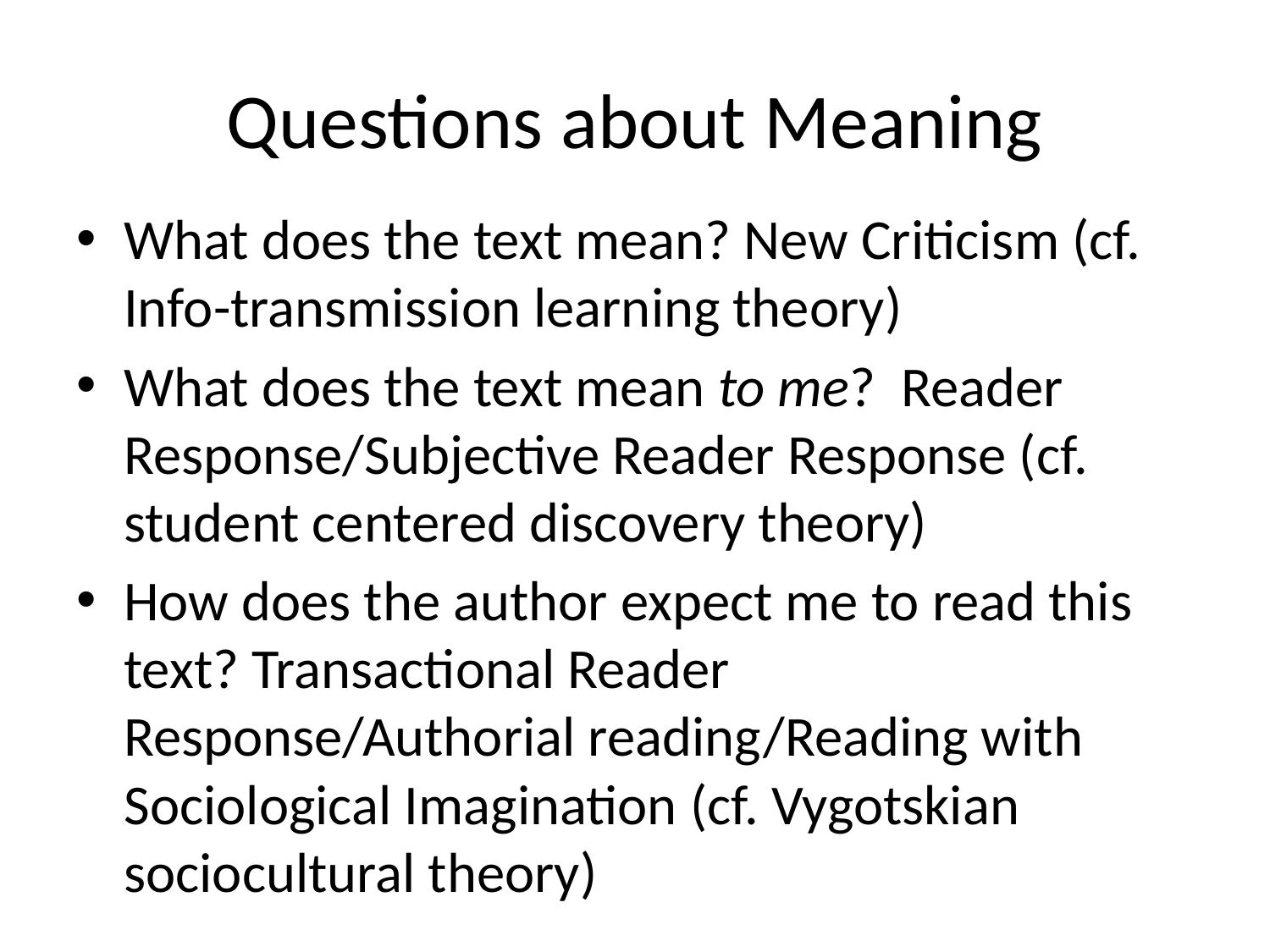

# Questions about Meaning
What does the text mean? New Criticism (cf. Info-transmission learning theory)
What does the text mean to me?  Reader Response/Subjective Reader Response (cf. student centered discovery theory)
How does the author expect me to read this text? Transactional Reader Response/Authorial reading/Reading with Sociological Imagination (cf. Vygotskian sociocultural theory)